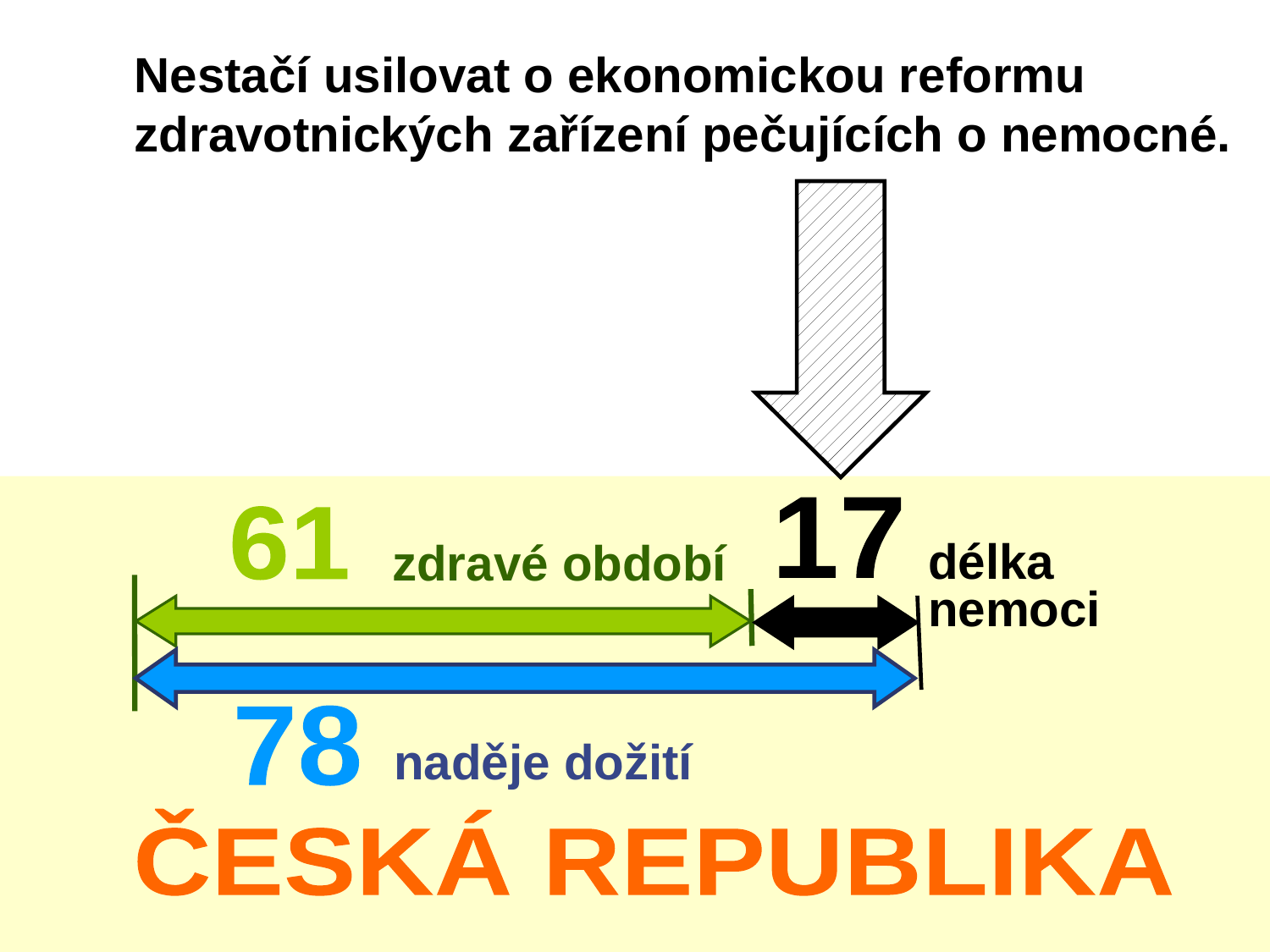

Nestačí usilovat o ekonomickou reformu zdravotnických zařízení pečujících o nemocné.

17
61
zdravé období
délka
nemoci

78
naděje dožití
ČESKÁ REPUBLIKA